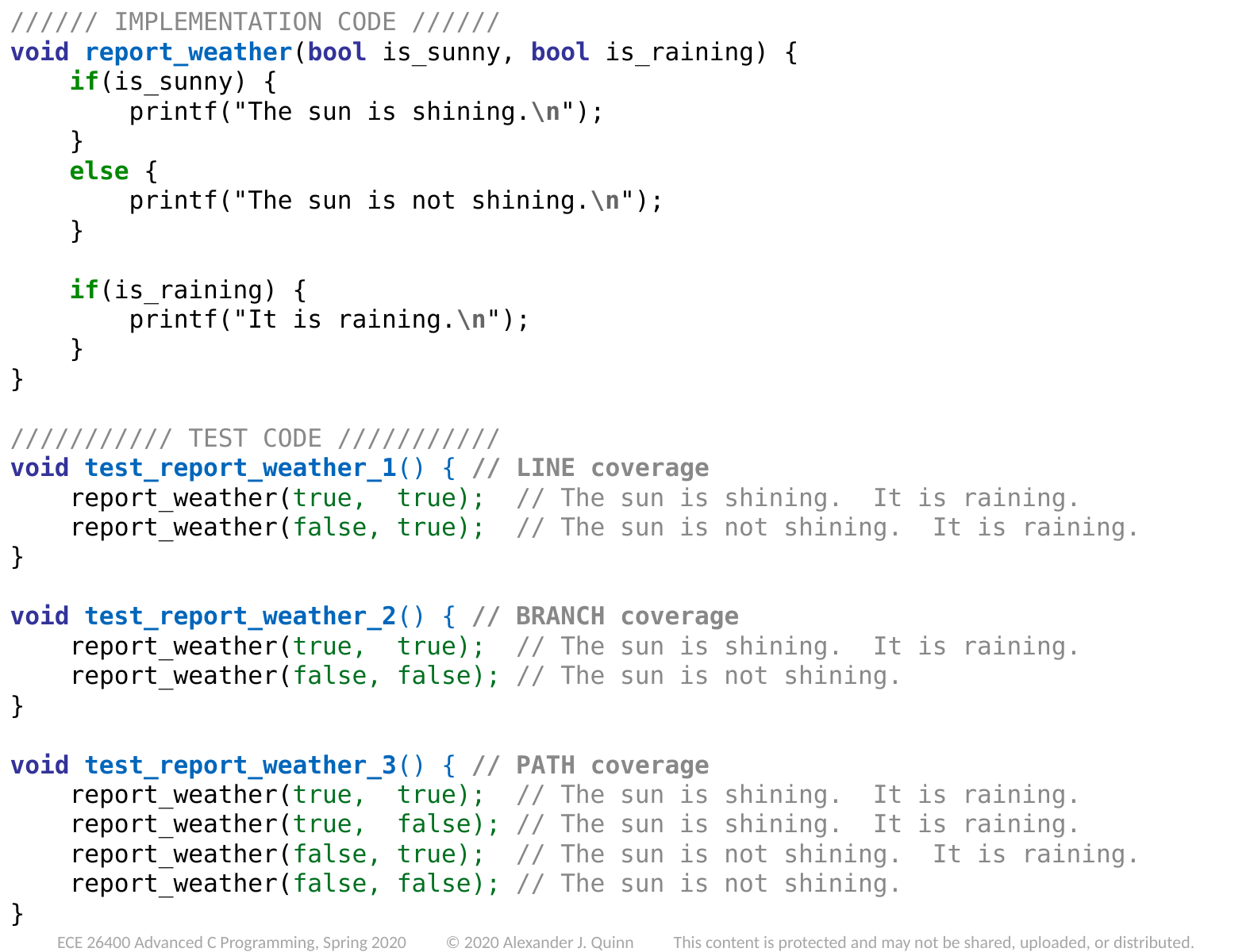

////// IMPLEMENTATION CODE //////
void report_weather(bool is_sunny, bool is_raining) {
    if(is_sunny) {
        printf("The sun is shining.\n");
    }
    else {
        printf("The sun is not shining.\n");
    }

    if(is_raining) {
        printf("It is raining.\n");
    }
}

/////////// TEST CODE ///////////
void test_report_weather_1() { // LINE coverage
    report_weather(true,  true);  // The sun is shining.  It is raining.
    report_weather(false, true);  // The sun is not shining.  It is raining.
}

void test_report_weather_2() { // BRANCH coverage
    report_weather(true,  true);  // The sun is shining.  It is raining.
    report_weather(false, false); // The sun is not shining.
}

void test_report_weather_3() { // PATH coverage
    report_weather(true,  true);  // The sun is shining.  It is raining.
    report_weather(true,  false); // The sun is shining.  It is raining.
    report_weather(false, true);  // The sun is not shining.  It is raining.
    report_weather(false, false); // The sun is not shining.
}